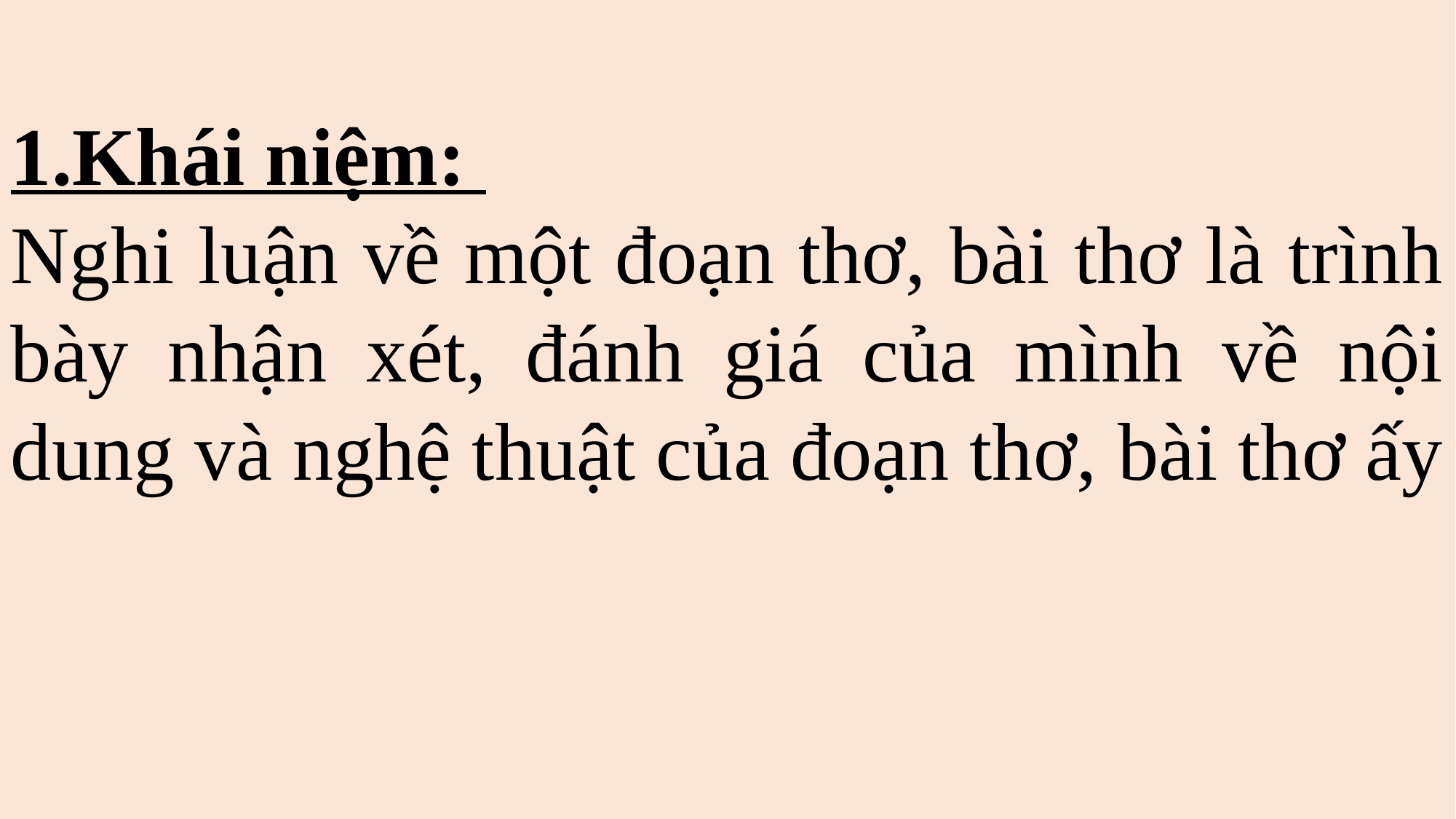

1.Khái niệm:
Nghi luận về một đoạn thơ, bài thơ là trình bày nhận xét, đánh giá của mình về nội dung và nghệ thuật của đoạn thơ, bài thơ ấy